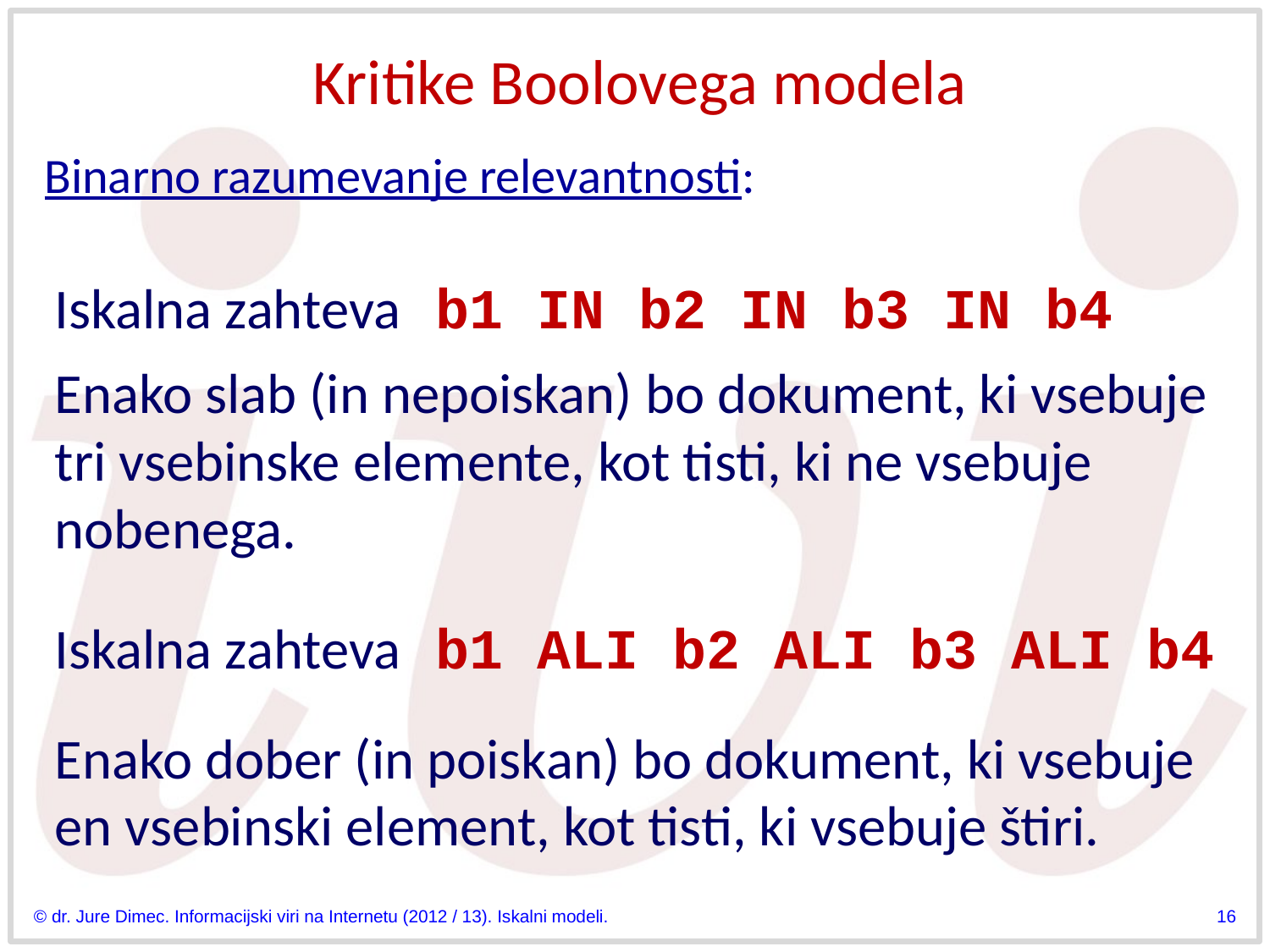

# Kritike Boolovega modela
Binarno razumevanje relevantnosti:
Iskalna zahteva 	b1 IN b2 IN b3 IN b4
Enako slab (in nepoiskan) bo dokument, ki vsebuje tri vsebinske elemente, kot tisti, ki ne vsebuje nobenega.
Iskalna zahteva 	b1 ALI b2 ALI b3 ALI b4
Enako dober (in poiskan) bo dokument, ki vsebuje en vsebinski element, kot tisti, ki vsebuje štiri.
© dr. Jure Dimec. Informacijski viri na Internetu (2012 / 13). Iskalni modeli.
16